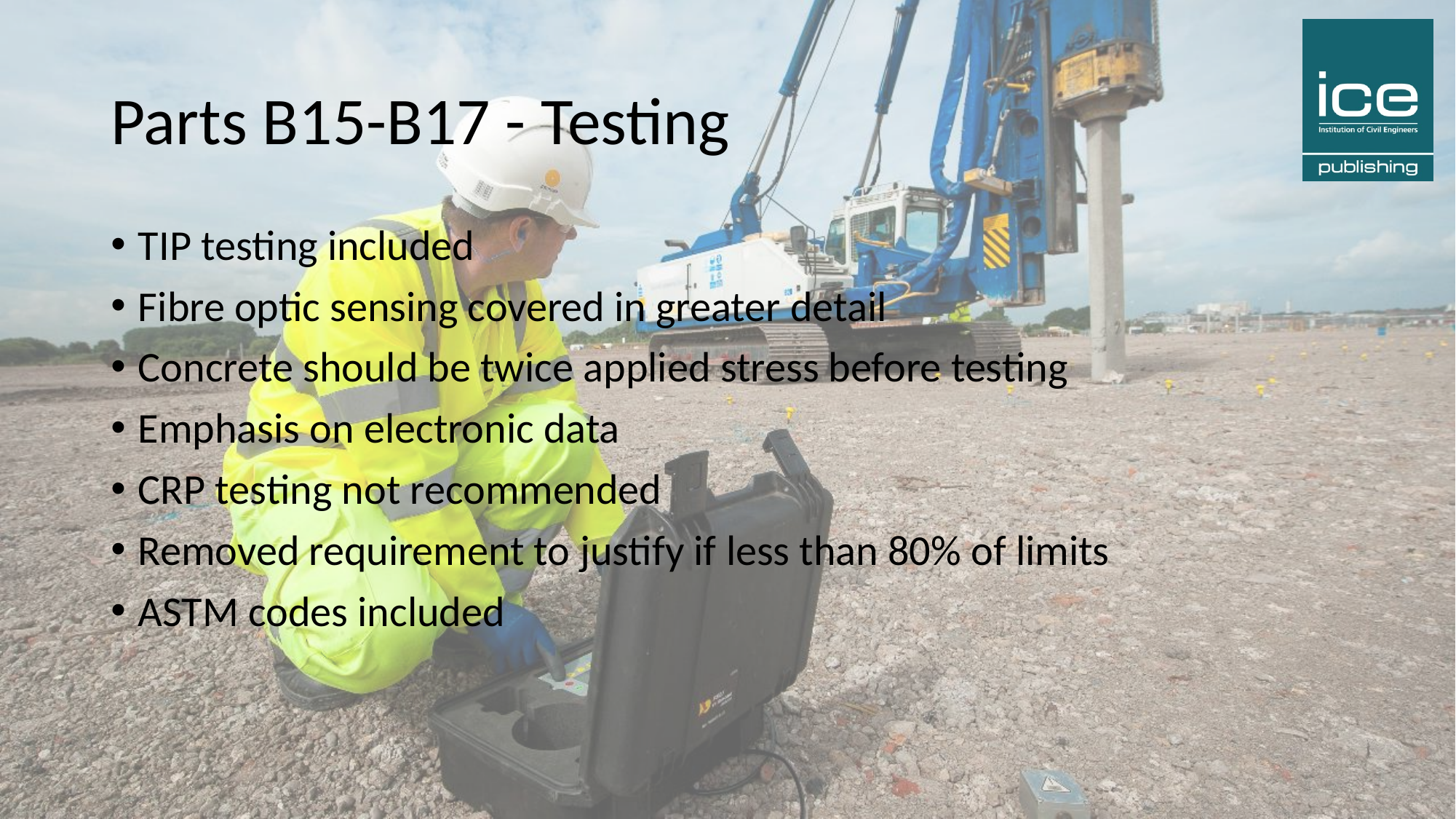

# Parts B15-B17 - Testing
TIP testing included
Fibre optic sensing covered in greater detail
Concrete should be twice applied stress before testing
Emphasis on electronic data
CRP testing not recommended
Removed requirement to justify if less than 80% of limits
ASTM codes included